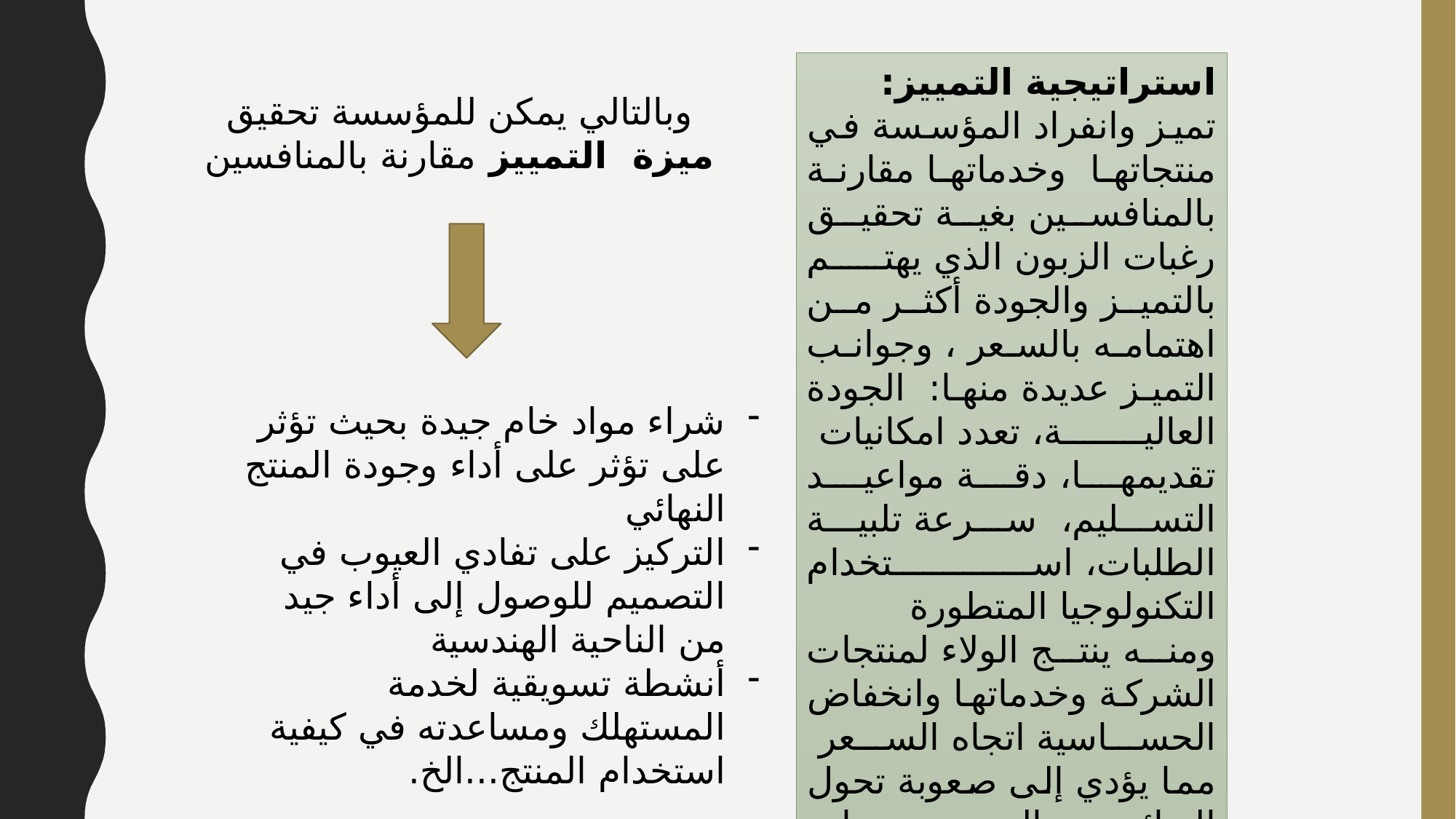

استراتيجية التمييز:
تميز وانفراد المؤسسة في منتجاتها  وخدماتها مقارنة بالمنافسين بغية تحقيق رغبات الزبون الذي يهتم بالتميز والجودة أكثر من اهتمامه بالسعر ، وجوانب التميز عديدة منها:  الجودة العالية، تعدد امكانيات  تقديمها، دقة مواعيد التسليم،  سرعة تلبية الطلبات، استخدام التكنولوجيا المتطورة
ومنه ينتج الولاء لمنتجات الشركة وخدماتها وانخفاض الحساسية اتجاه السعر  مما يؤدي إلى صعوبة تحول الزبائن إلى منتجات وخدمات أخرى.
وبالتالي يمكن للمؤسسة تحقيق ميزة  التمييز مقارنة بالمنافسين

شراء مواد خام جيدة بحيث تؤثر على تؤثر على أداء وجودة المنتج النهائي
التركيز على تفادي العيوب في التصميم للوصول إلى أداء جيد من الناحية الهندسية
أنشطة تسويقية لخدمة المستهلك ومساعدته في كيفية استخدام المنتج...الخ.